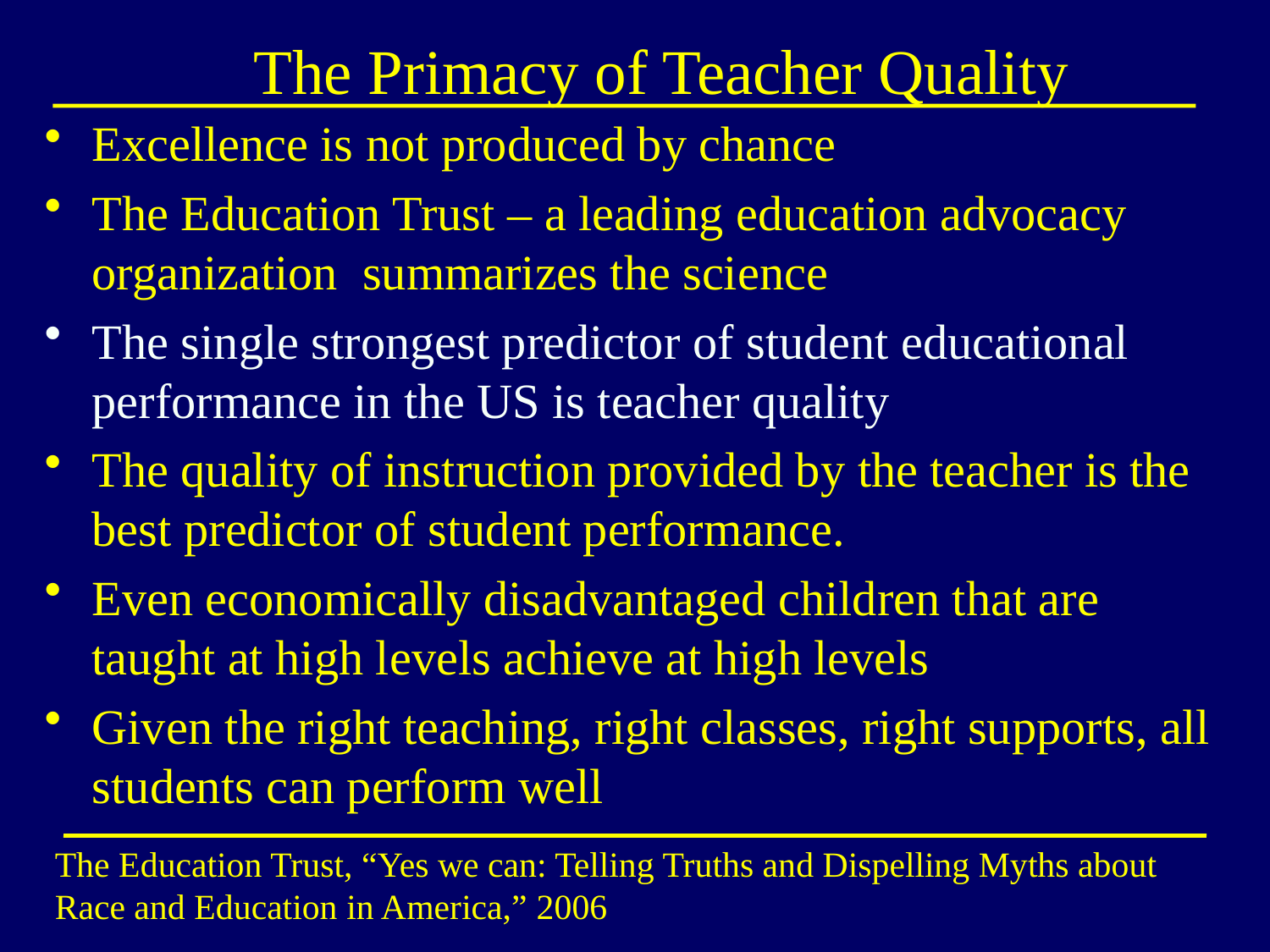

# The Primacy of Teacher Quality
Excellence is not produced by chance
The Education Trust – a leading education advocacy organization  summarizes the science
The single strongest predictor of student educational performance in the US is teacher quality
The quality of instruction provided by the teacher is the best predictor of student performance.
Even economically disadvantaged children that are taught at high levels achieve at high levels
Given the right teaching, right classes, right supports, all students can perform well

The Education Trust, “Yes we can: Telling Truths and Dispelling Myths about Race and Education in America,” 2006